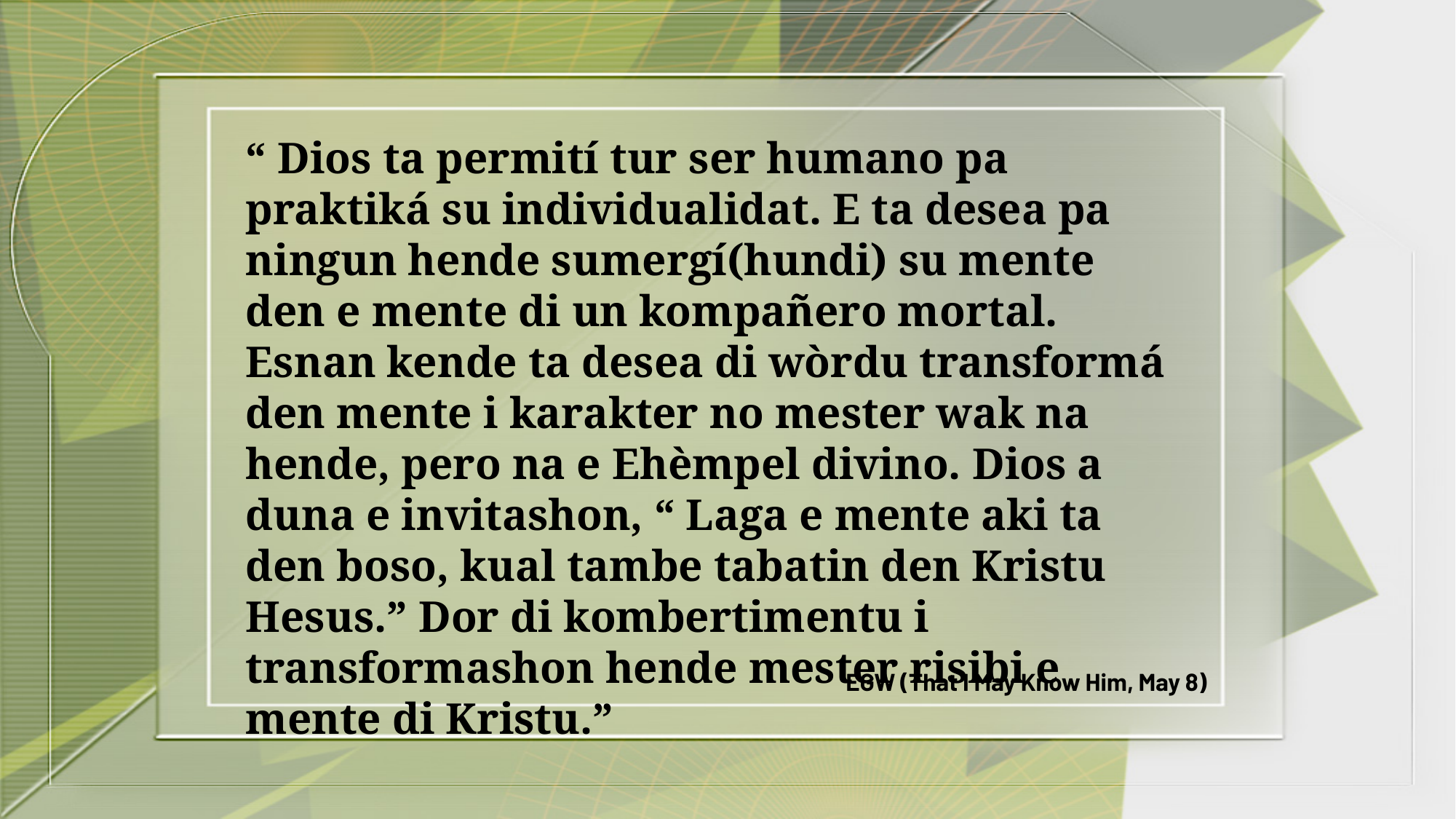

“ Dios ta permití tur ser humano pa praktiká su individualidat. E ta desea pa ningun hende sumergí(hundi) su mente den e mente di un kompañero mortal. Esnan kende ta desea di wòrdu transformá den mente i karakter no mester wak na hende, pero na e Ehèmpel divino. Dios a duna e invitashon, “ Laga e mente aki ta den boso, kual tambe tabatin den Kristu Hesus.” Dor di kombertimentu i transformashon hende mester risibi e mente di Kristu.”
EGW (That I May Know Him, May 8)